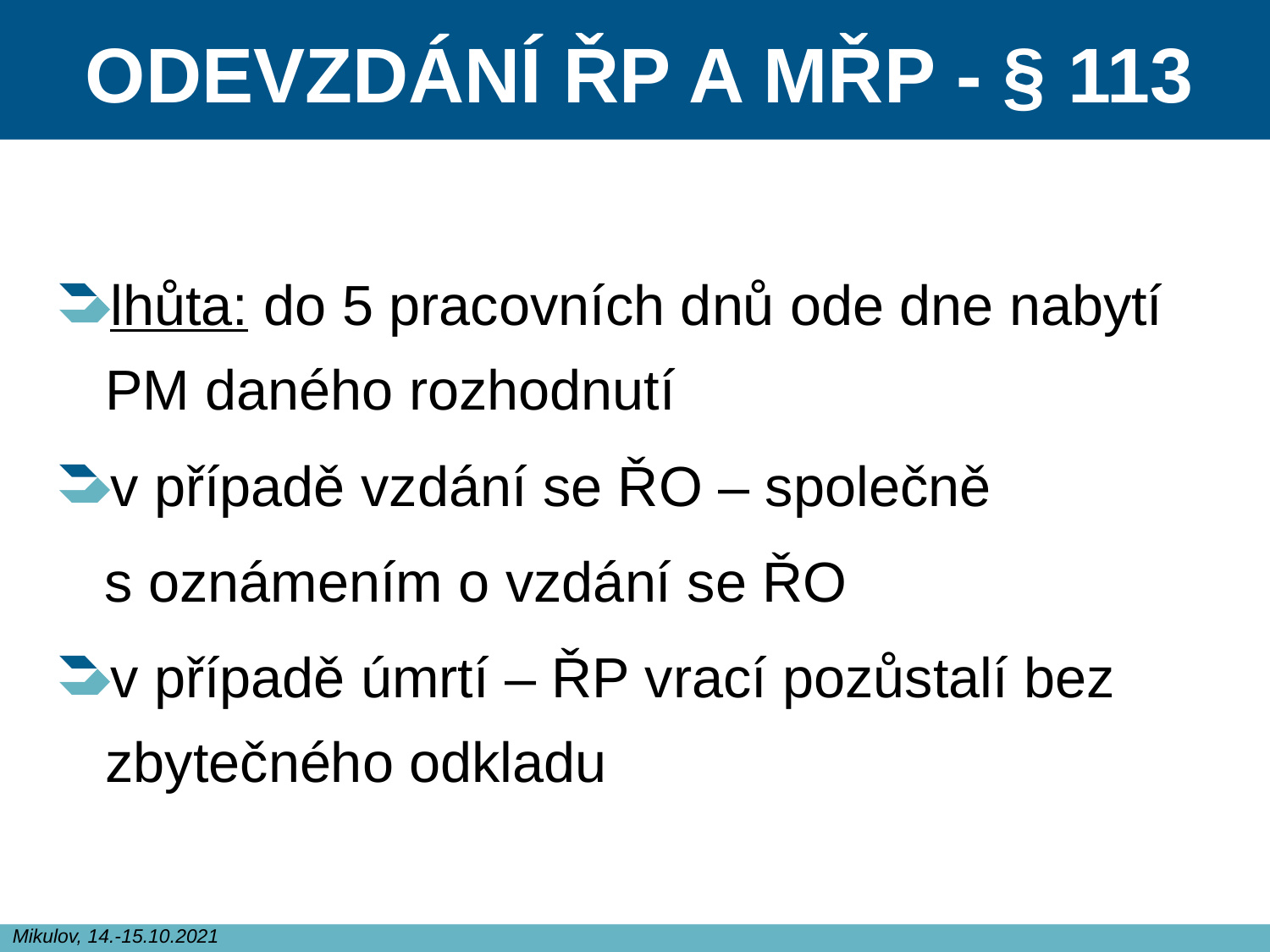

# ODEVZDÁNÍ ŘP A MŘP - § 113
lhůta: do 5 pracovních dnů ode dne nabytí PM daného rozhodnutí
v případě vzdání se ŘO – společně
   s oznámením o vzdání se ŘO
v případě úmrtí – ŘP vrací pozůstalí bez zbytečného odkladu